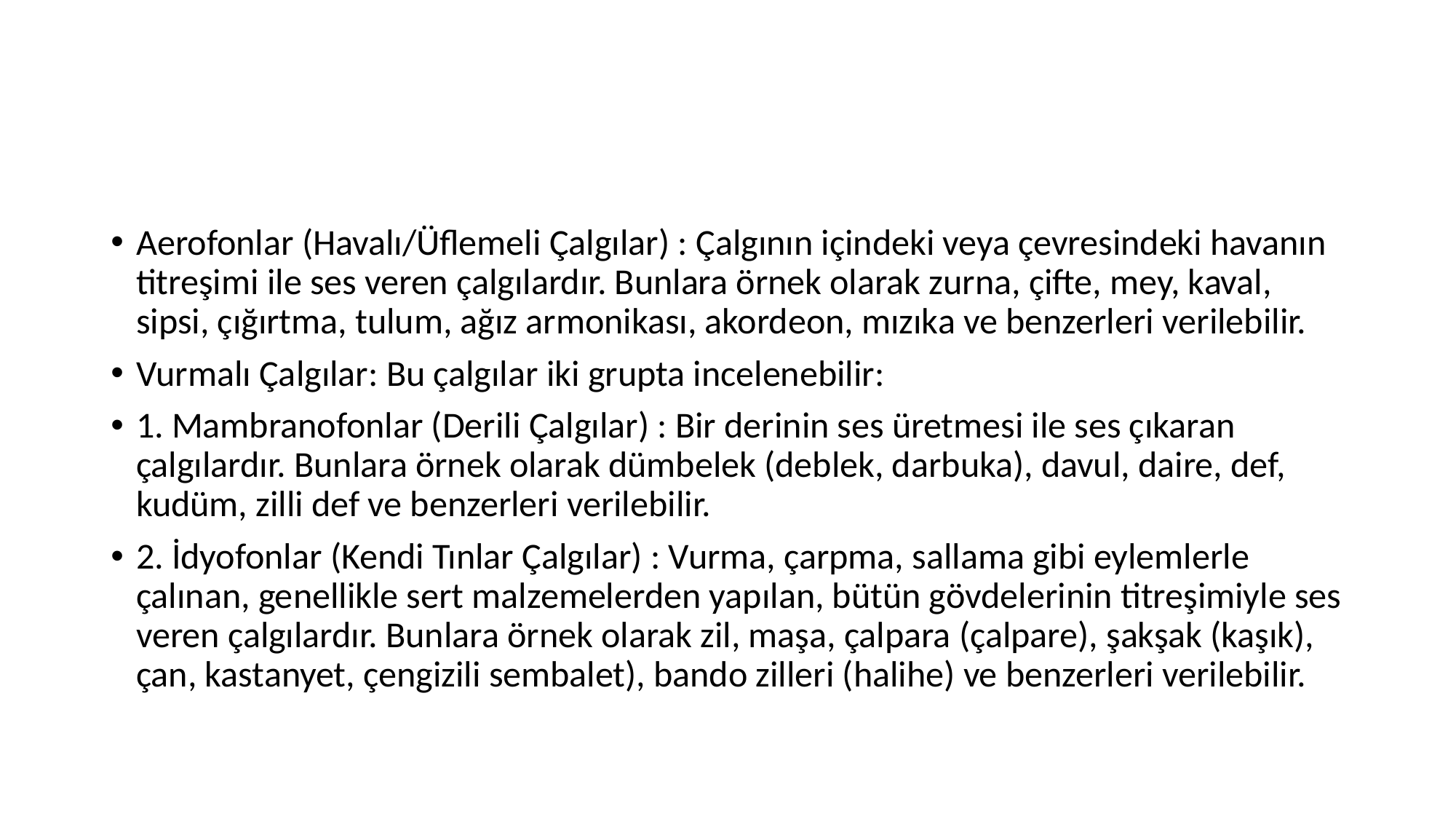

#
Aerofonlar (Havalı/Üflemeli Çalgılar) : Çalgının içindeki veya çevresindeki havanın titreşimi ile ses veren çalgılardır. Bunlara örnek olarak zurna, çifte, mey, kaval, sipsi, çığırtma, tulum, ağız armonikası, akordeon, mızıka ve benzerleri verilebilir.
Vurmalı Çalgılar: Bu çalgılar iki grupta incelenebilir:
1. Mambranofonlar (Derili Çalgılar) : Bir derinin ses üretmesi ile ses çıkaran çalgılardır. Bunlara örnek olarak dümbelek (deblek, darbuka), davul, daire, def, kudüm, zilli def ve benzerleri verilebilir.
2. İdyofonlar (Kendi Tınlar Çalgılar) : Vurma, çarpma, sallama gibi eylemlerle çalınan, genellikle sert malzemelerden yapılan, bütün gövdelerinin titreşimiyle ses veren çalgılardır. Bunlara örnek olarak zil, maşa, çalpara (çalpare), şakşak (kaşık), çan, kastanyet, çengizili sembalet), bando zilleri (halihe) ve benzerleri verilebilir.